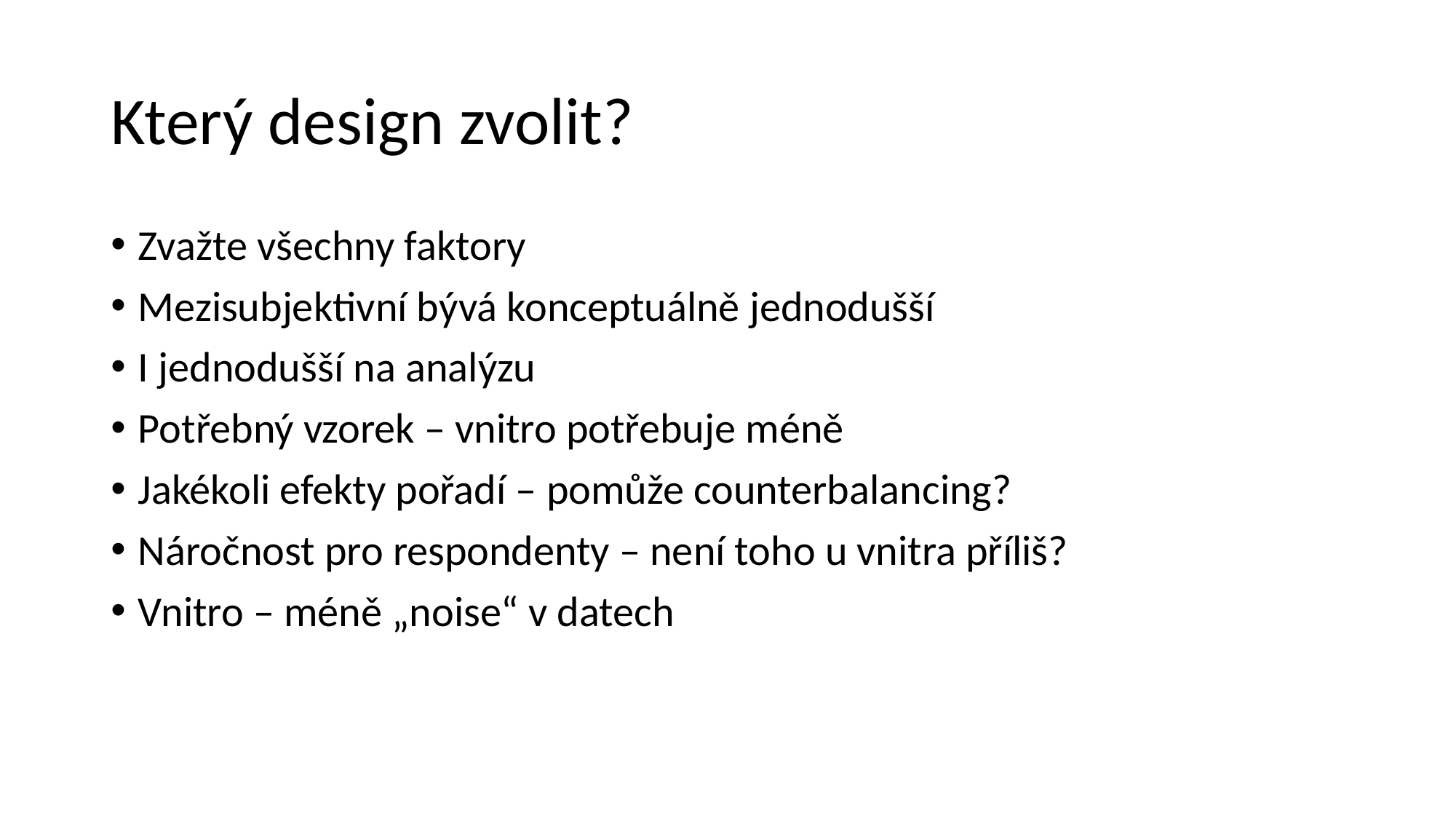

# Který design zvolit?
Zvažte všechny faktory
Mezisubjektivní bývá konceptuálně jednodušší
I jednodušší na analýzu
Potřebný vzorek – vnitro potřebuje méně
Jakékoli efekty pořadí – pomůže counterbalancing?
Náročnost pro respondenty – není toho u vnitra příliš?
Vnitro – méně „noise“ v datech